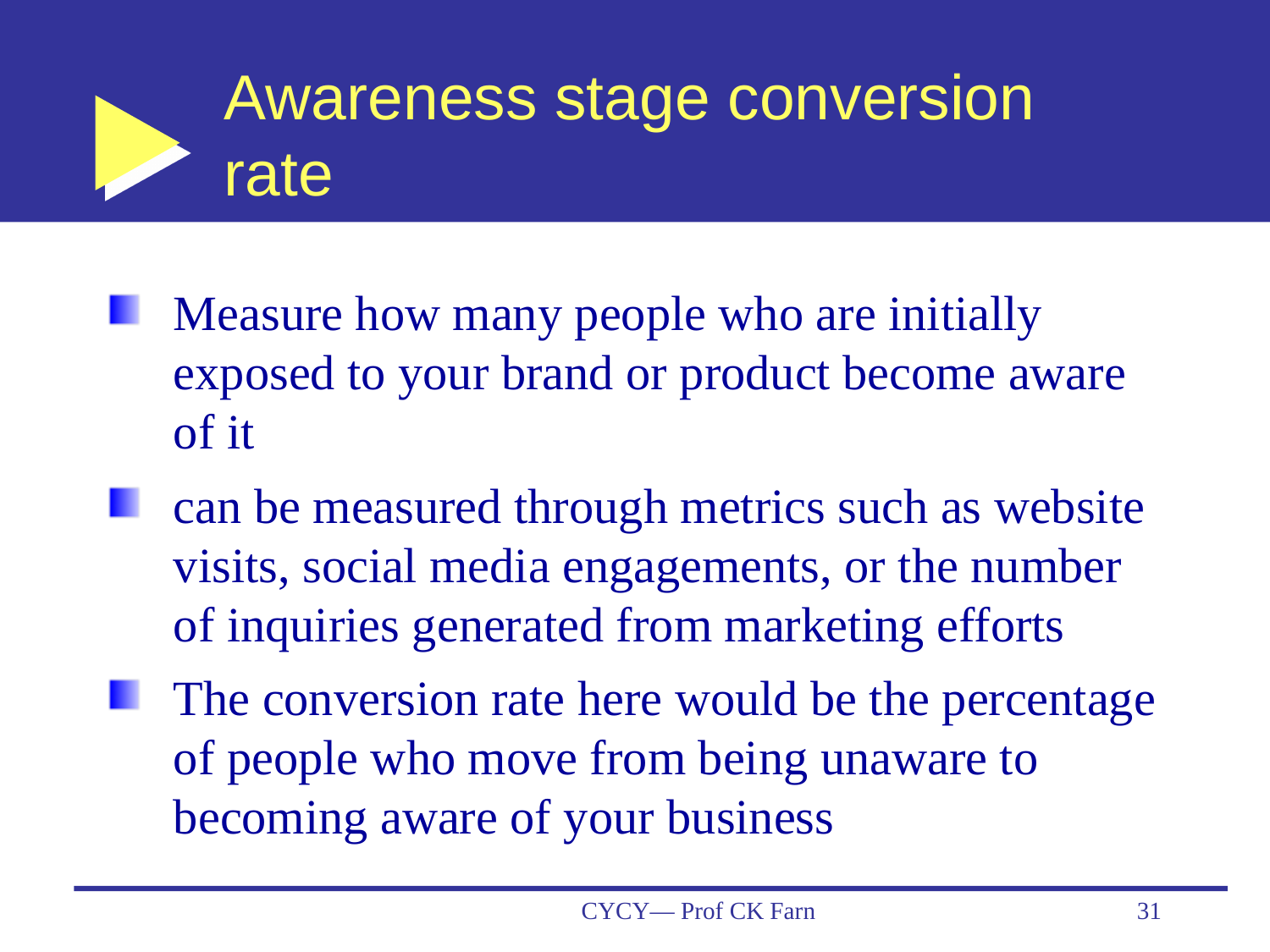

# Awareness stage conversion rate
Measure how many people who are initially exposed to your brand or product become aware of it
can be measured through metrics such as website visits, social media engagements, or the number of inquiries generated from marketing efforts
The conversion rate here would be the percentage of people who move from being unaware to becoming aware of your business
CYCY— Prof CK Farn
31